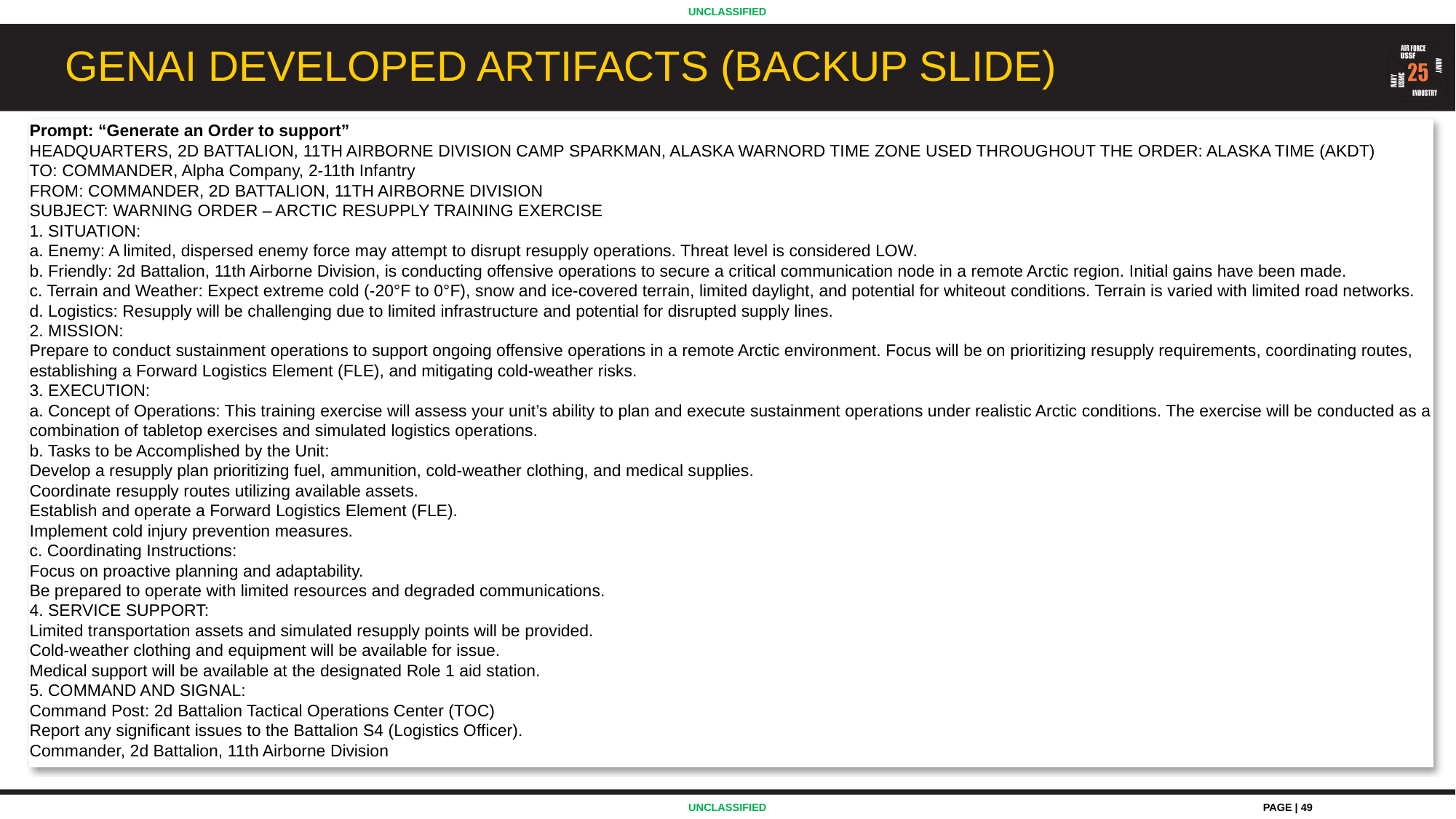

# GenAi developed artifacts (backup slide)
Prompt: “Generate an Order to support”
HEADQUARTERS, 2D BATTALION, 11TH AIRBORNE DIVISION CAMP SPARKMAN, ALASKA WARNORD TIME ZONE USED THROUGHOUT THE ORDER: ALASKA TIME (AKDT)
TO: COMMANDER, Alpha Company, 2-11th Infantry
FROM: COMMANDER, 2D BATTALION, 11TH AIRBORNE DIVISION
SUBJECT: WARNING ORDER – ARCTIC RESUPPLY TRAINING EXERCISE
1. SITUATION:
a. Enemy: A limited, dispersed enemy force may attempt to disrupt resupply operations. Threat level is considered LOW.
b. Friendly: 2d Battalion, 11th Airborne Division, is conducting offensive operations to secure a critical communication node in a remote Arctic region. Initial gains have been made.
c. Terrain and Weather: Expect extreme cold (-20°F to 0°F), snow and ice-covered terrain, limited daylight, and potential for whiteout conditions. Terrain is varied with limited road networks.
d. Logistics: Resupply will be challenging due to limited infrastructure and potential for disrupted supply lines.
2. MISSION:
Prepare to conduct sustainment operations to support ongoing offensive operations in a remote Arctic environment. Focus will be on prioritizing resupply requirements, coordinating routes, establishing a Forward Logistics Element (FLE), and mitigating cold-weather risks.
3. EXECUTION:
a. Concept of Operations: This training exercise will assess your unit’s ability to plan and execute sustainment operations under realistic Arctic conditions. The exercise will be conducted as a combination of tabletop exercises and simulated logistics operations.
b. Tasks to be Accomplished by the Unit:
Develop a resupply plan prioritizing fuel, ammunition, cold-weather clothing, and medical supplies.
Coordinate resupply routes utilizing available assets.
Establish and operate a Forward Logistics Element (FLE).
Implement cold injury prevention measures.
c. Coordinating Instructions:
Focus on proactive planning and adaptability.
Be prepared to operate with limited resources and degraded communications.
4. SERVICE SUPPORT:
Limited transportation assets and simulated resupply points will be provided.
Cold-weather clothing and equipment will be available for issue.
Medical support will be available at the designated Role 1 aid station.
5. COMMAND AND SIGNAL:
Command Post: 2d Battalion Tactical Operations Center (TOC)
Report any significant issues to the Battalion S4 (Logistics Officer).
Commander, 2d Battalion, 11th Airborne Division
PAGE | 49